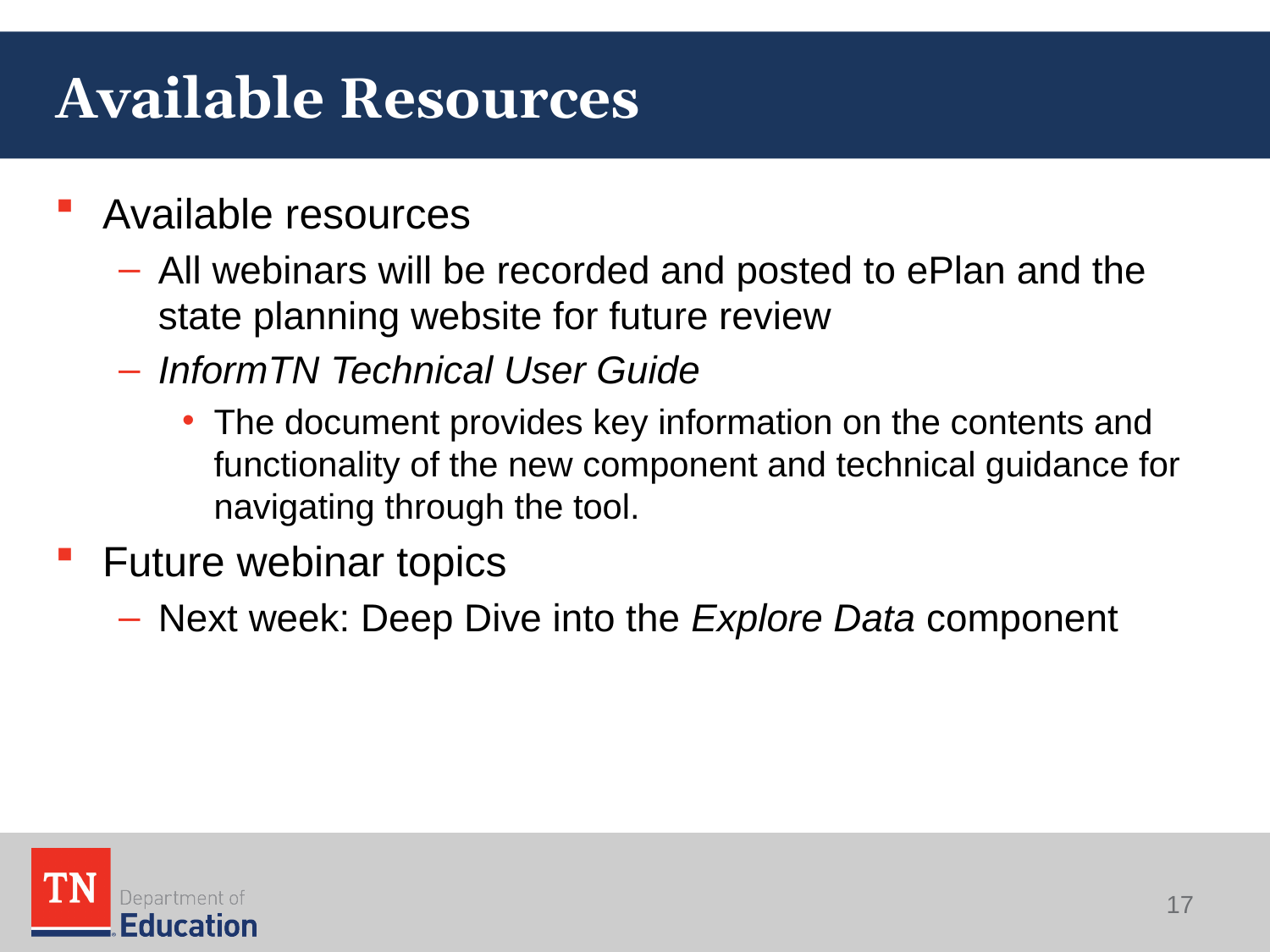

# Available Resources
Available resources
All webinars will be recorded and posted to ePlan and the state planning website for future review
InformTN Technical User Guide
The document provides key information on the contents and functionality of the new component and technical guidance for navigating through the tool.
Future webinar topics
Next week: Deep Dive into the Explore Data component

17